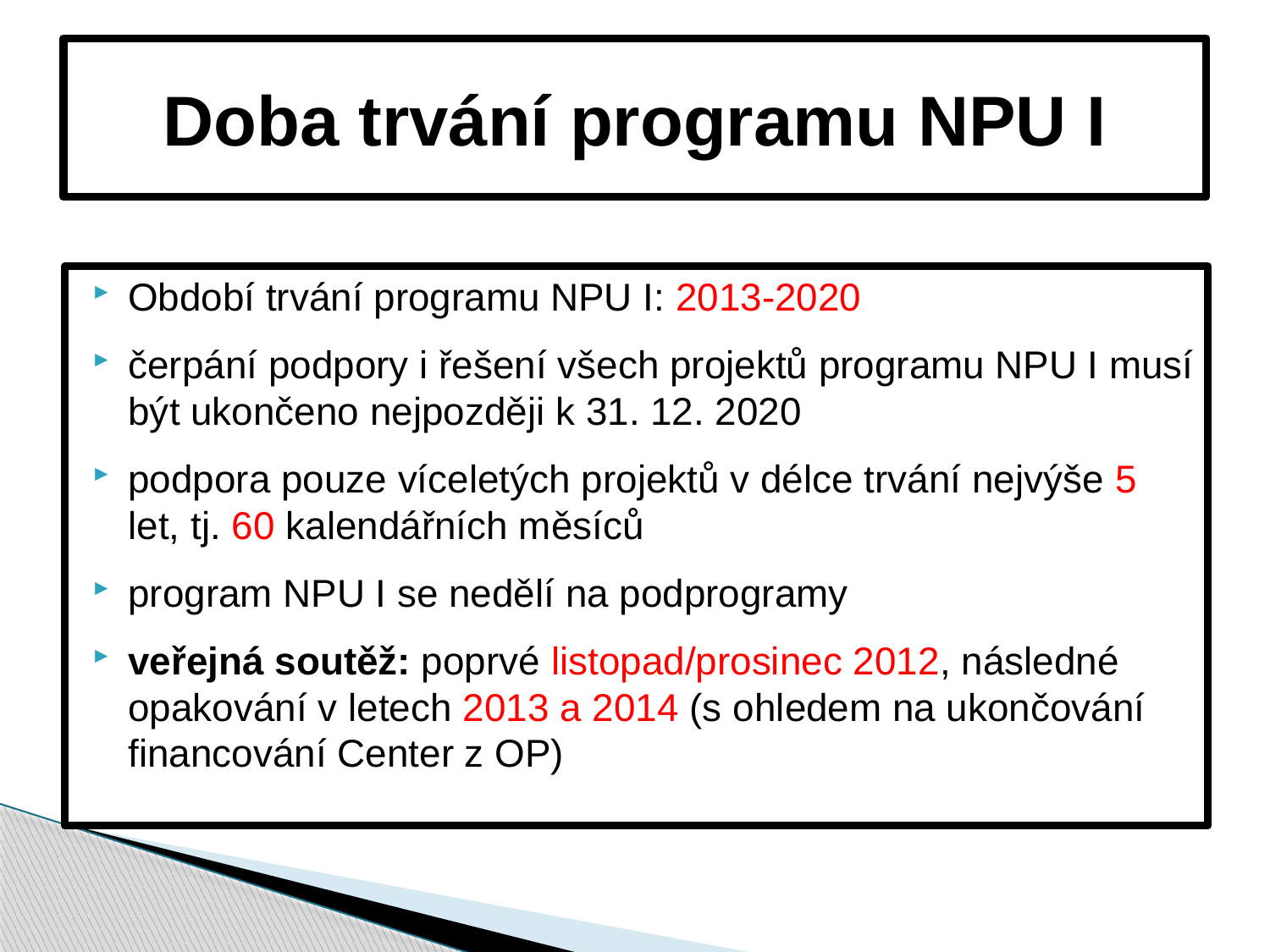

# Doba trvání programu NPU I
Období trvání programu NPU I: 2013-2020
čerpání podpory i řešení všech projektů programu NPU I musí být ukončeno nejpozději k 31. 12. 2020
podpora pouze víceletých projektů v délce trvání nejvýše 5 let, tj. 60 kalendářních měsíců
program NPU I se nedělí na podprogramy
veřejná soutěž: poprvé listopad/prosinec 2012, následné opakování v letech 2013 a 2014 (s ohledem na ukončování financování Center z OP)